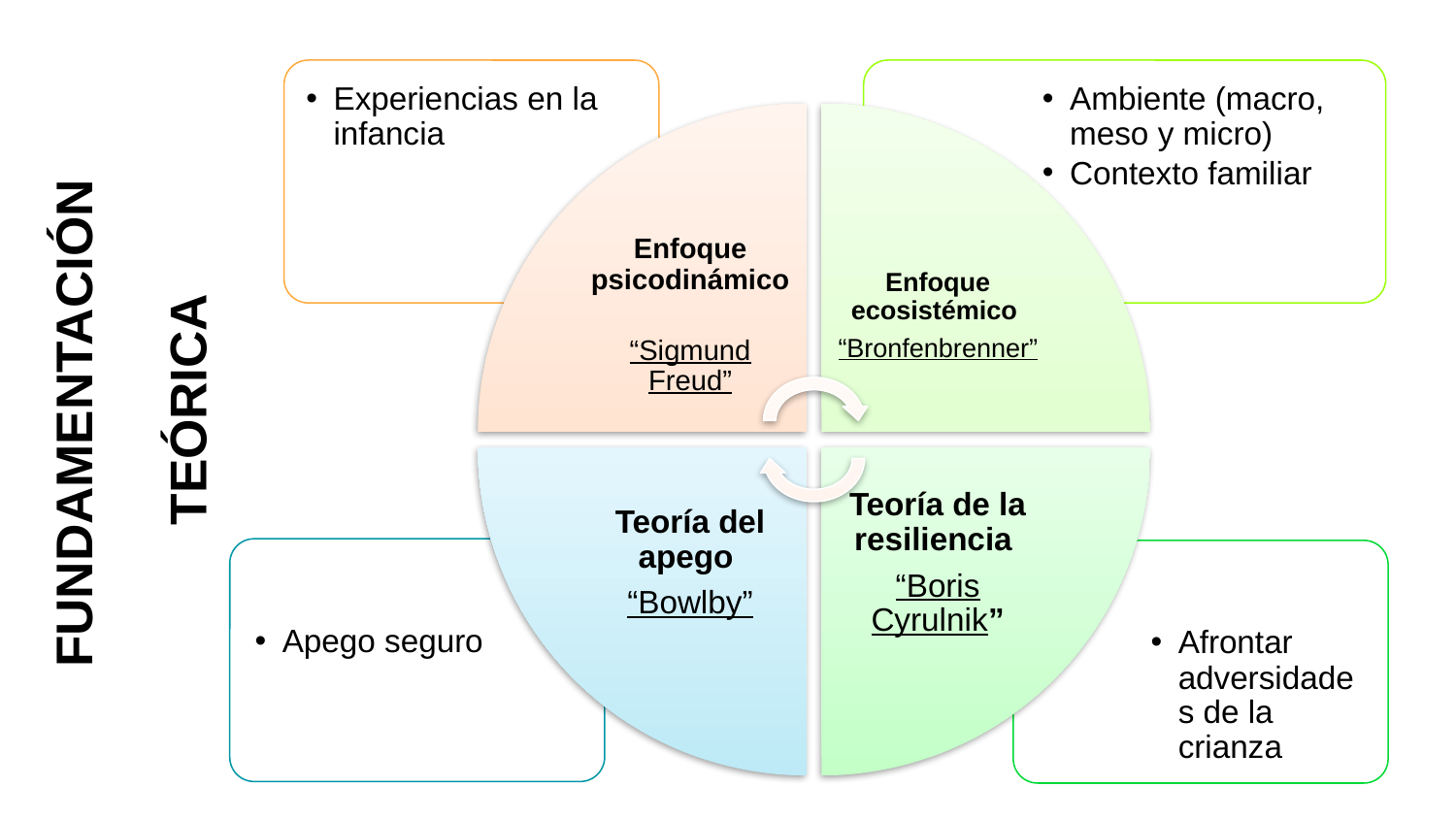

Afrontar adversidades de la crianza
Apego seguro
Ambiente (macro, meso y micro)
Contexto familiar
Experiencias en la infancia
Enfoque psicodinámico
“Sigmund Freud”
Enfoque ecosistémico
“Bronfenbrenner”
Teoría de la resiliencia
“Boris Cyrulnik”
Teoría del apego
“Bowlby”
# FUNDAMENTACIÓN
TEÓRICA